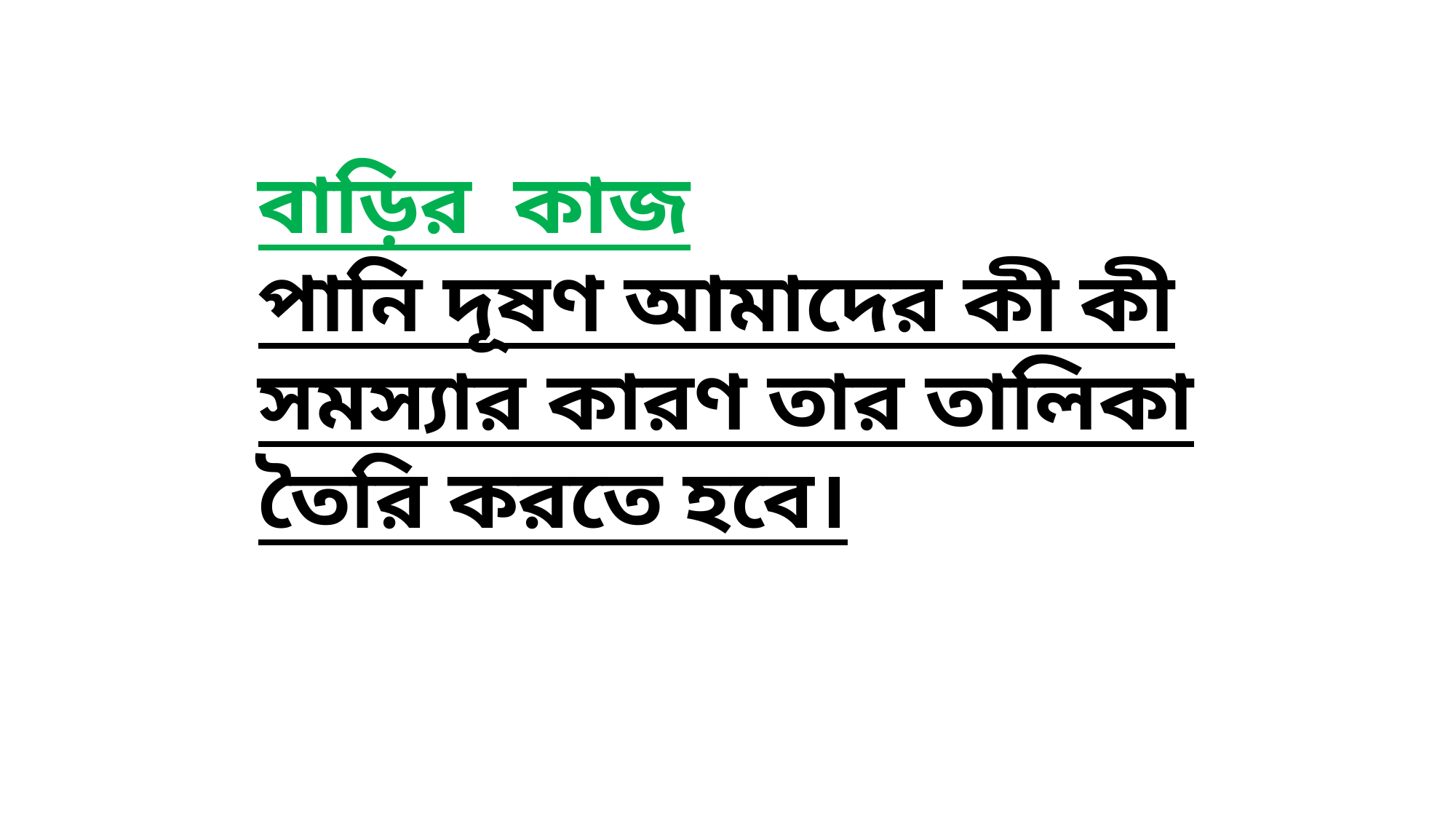

বাড়ির  কাজ
পানি দূষণ আমাদের কী কী সমস্যার কারণ তার তালিকা তৈরি করতে হবে।